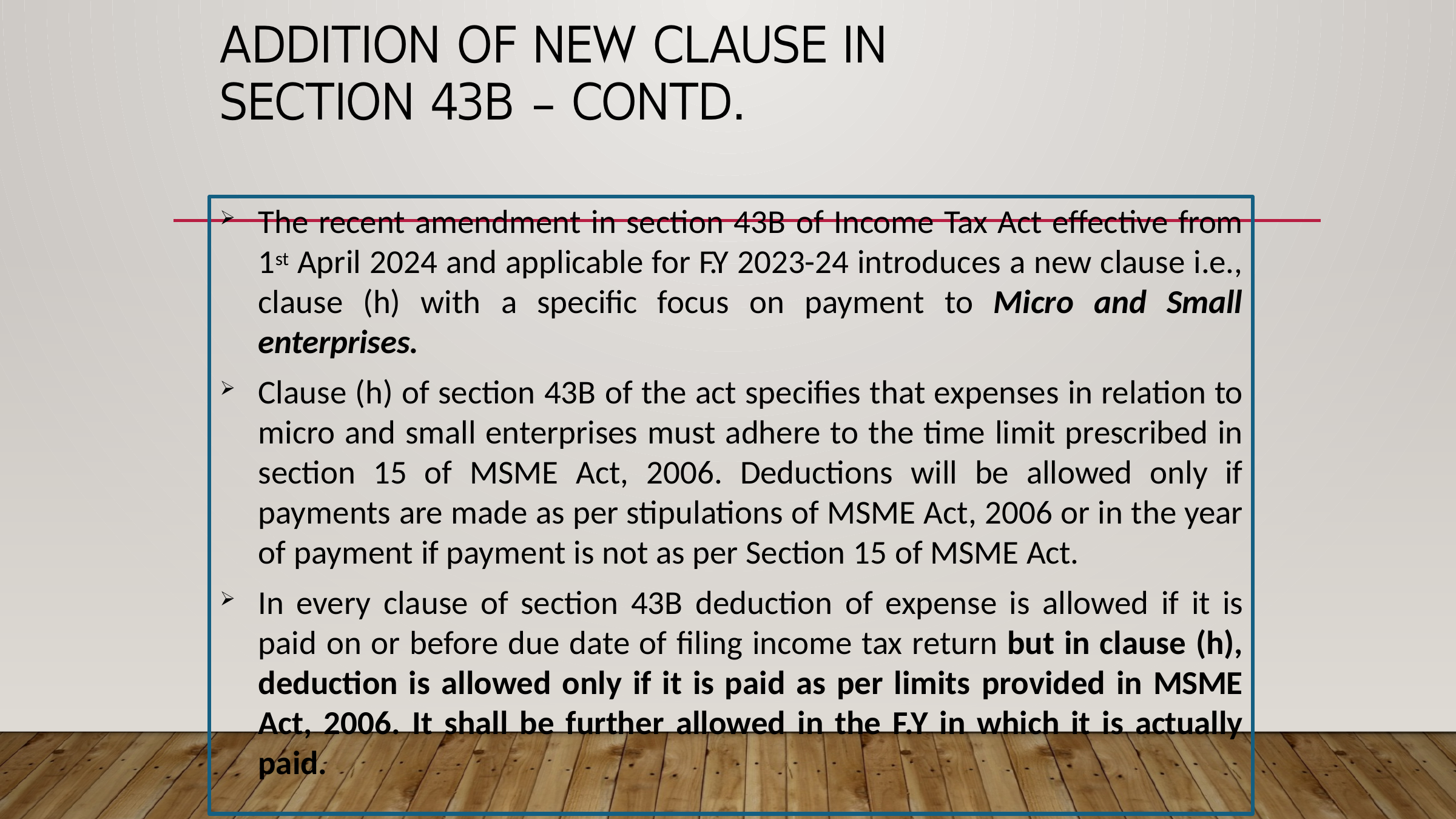

# Addition of new clause in Section 43B – Contd.

The recent amendment in section 43B of Income Tax Act effective from 1st April 2024 and applicable for F.Y 2023-24 introduces a new clause i.e., clause  (h)  with  a  specific  focus  on  payment  to  Micro  and  Small enterprises.
Clause (h) of section 43B of the act specifies that expenses in relation to micro and small enterprises must adhere to the time limit prescribed in section  15  of  MSME  Act,  2006.  Deductions  will  be  allowed  only  if payments are made as per stipulations of MSME Act, 2006 or in the year of payment if payment is not as per Section 15 of MSME Act.
In every clause of section 43B deduction of expense is allowed if it is paid on or before due date of filing income tax return but in clause (h), deduction is allowed only if it is paid as per limits provided in MSME Act, 2006. It shall be further allowed in the F.Y in which it is actually paid.